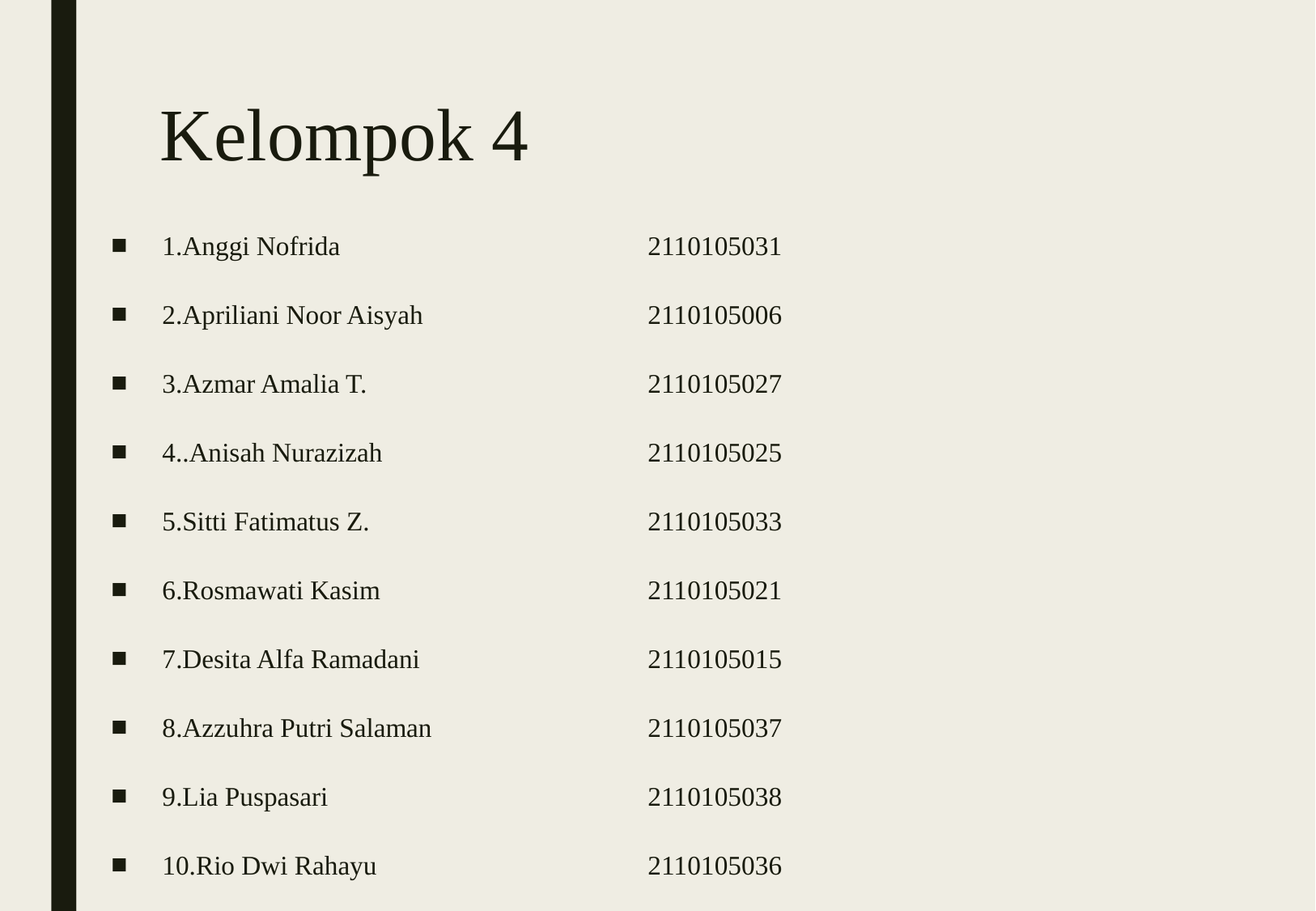

# Kelompok 4
1.Anggi Nofrida			2110105031
2.Apriliani Noor Aisyah		2110105006
3.Azmar Amalia T.			2110105027
4..Anisah Nurazizah			2110105025
5.Sitti Fatimatus Z.			2110105033
6.Rosmawati Kasim			2110105021
7.Desita Alfa Ramadani		2110105015
8.Azzuhra Putri Salaman		2110105037
9.Lia Puspasari			2110105038
10.Rio Dwi Rahayu			2110105036